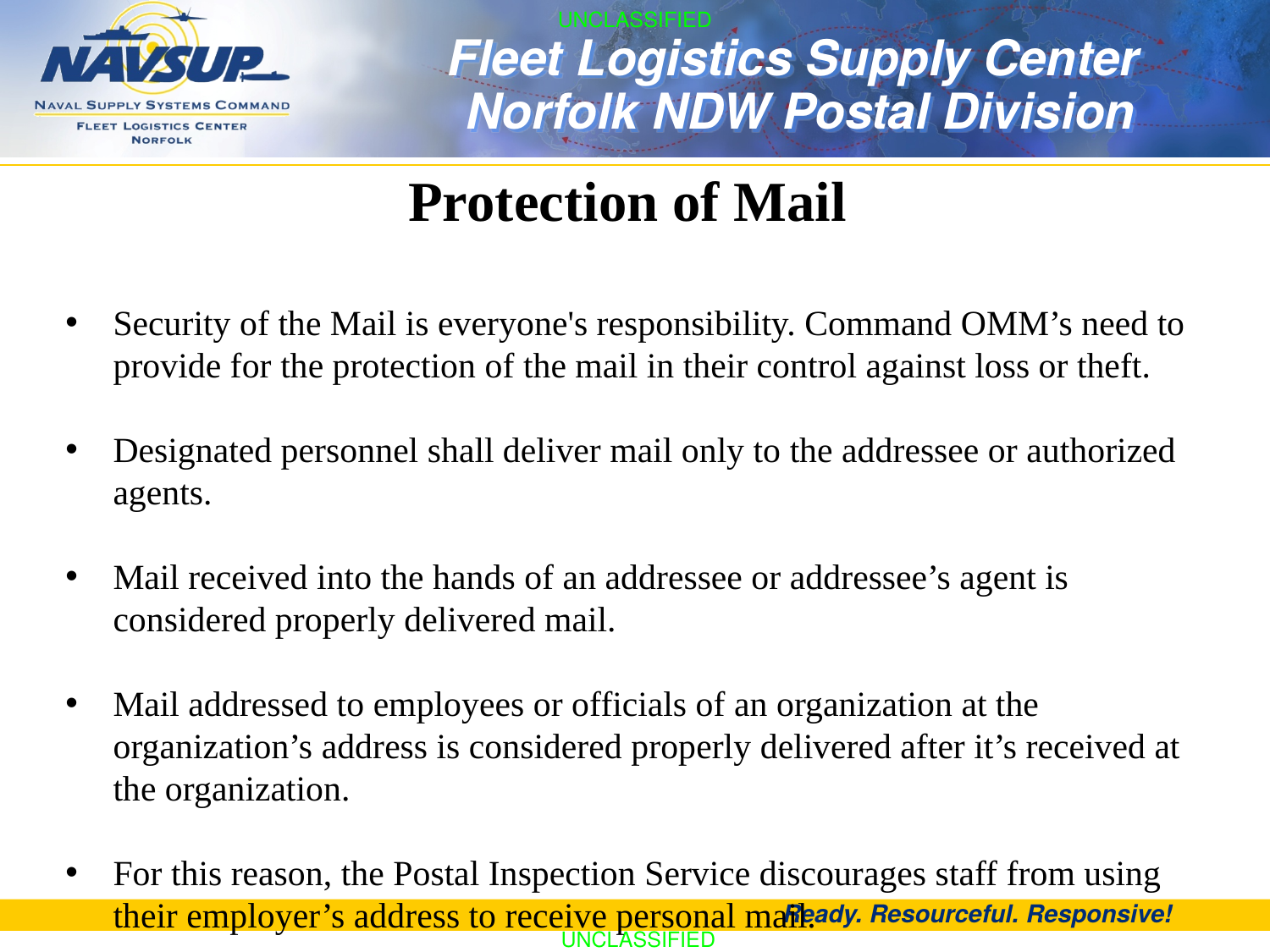

Protection of Mail

Security of the Mail is everyone's responsibility. Command OMM’s need to provide for the protection of the mail in their control against loss or theft.

Designated personnel shall deliver mail only to the addressee or authorized agents.

Mail received into the hands of an addressee or addressee’s agent is considered properly delivered mail.

Mail addressed to employees or officials of an organization at the organization’s address is considered properly delivered after it’s received at the organization.

For this reason, the Postal Inspection Service discourages staff from using their employer’s address to receive personal mail.